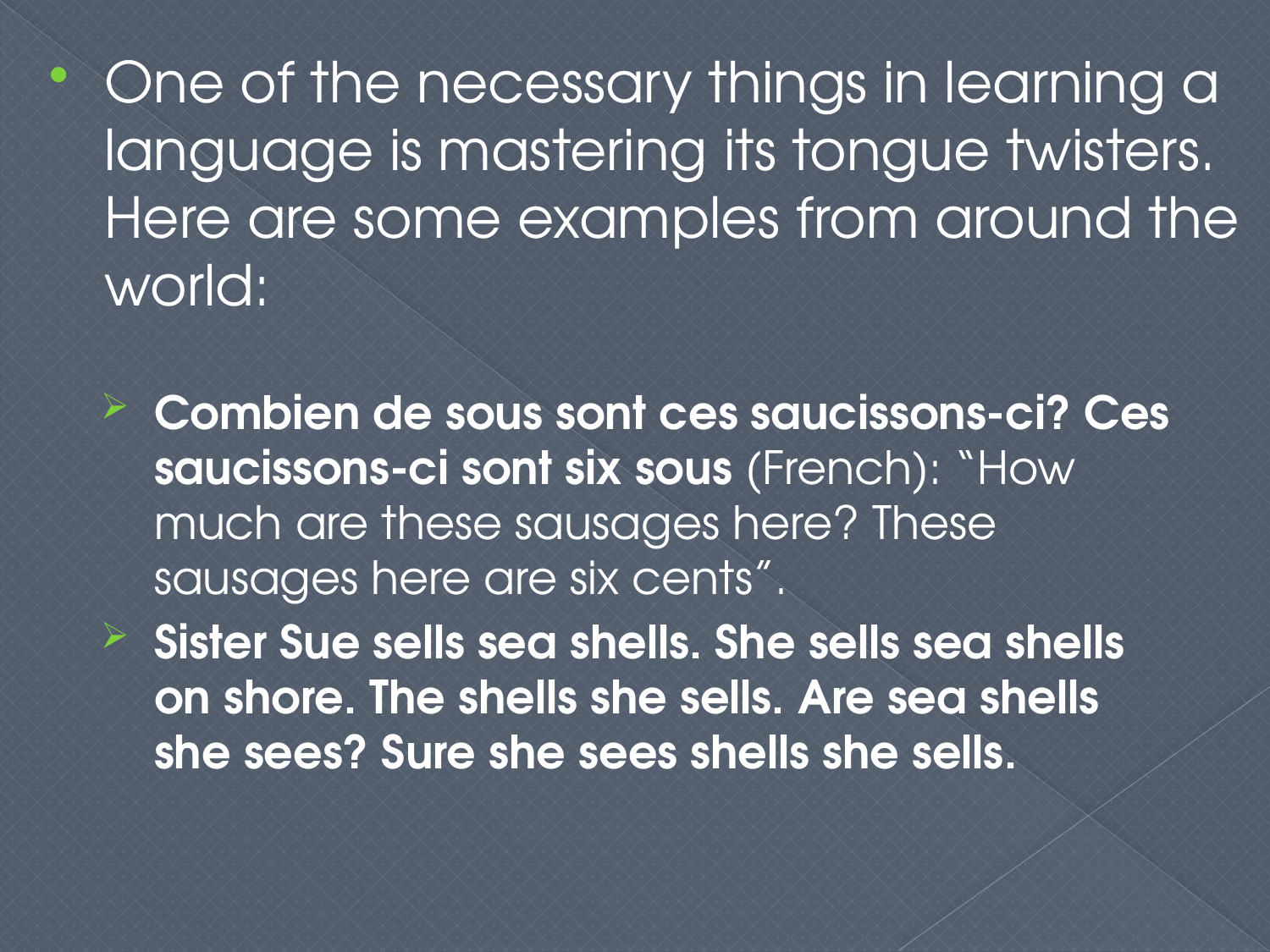

One of the necessary things in learning a language is mastering its tongue twisters. Here are some examples from around the world:

Combien de sous sont ces saucissons-ci? Ces saucissons-ci sont six sous (French): “How much are these sausages here? These sausages here are six cents”.
Sister Sue sells sea shells. She sells sea shells on shore. The shells she sells. Are sea shells she sees? Sure she sees shells she sells.